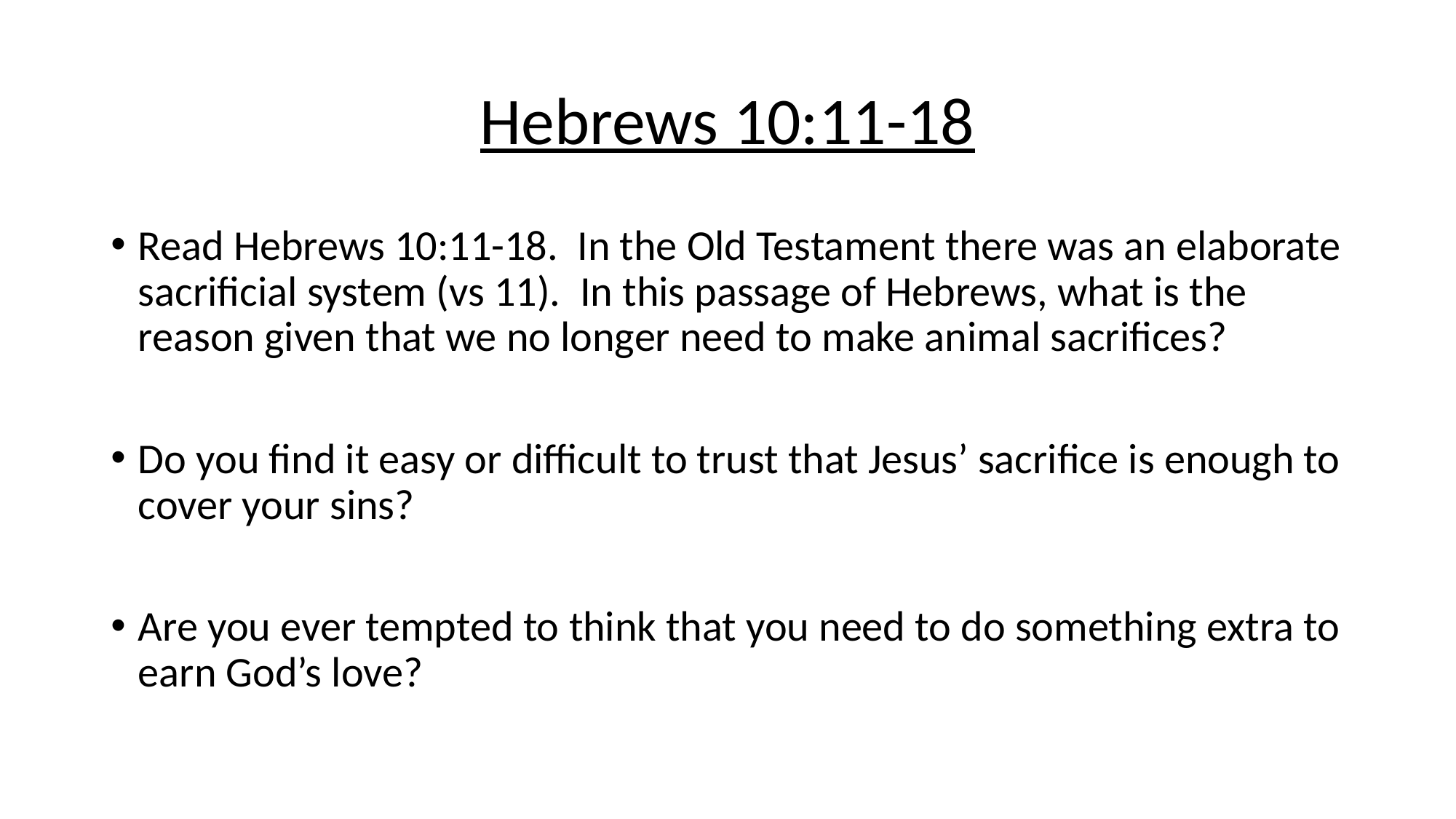

# Hebrews 10:11-18
Read Hebrews 10:11-18.  In the Old Testament there was an elaborate sacrificial system (vs 11).  In this passage of Hebrews, what is the reason given that we no longer need to make animal sacrifices?

Do you find it easy or difficult to trust that Jesus’ sacrifice is enough to cover your sins?

Are you ever tempted to think that you need to do something extra to earn God’s love?